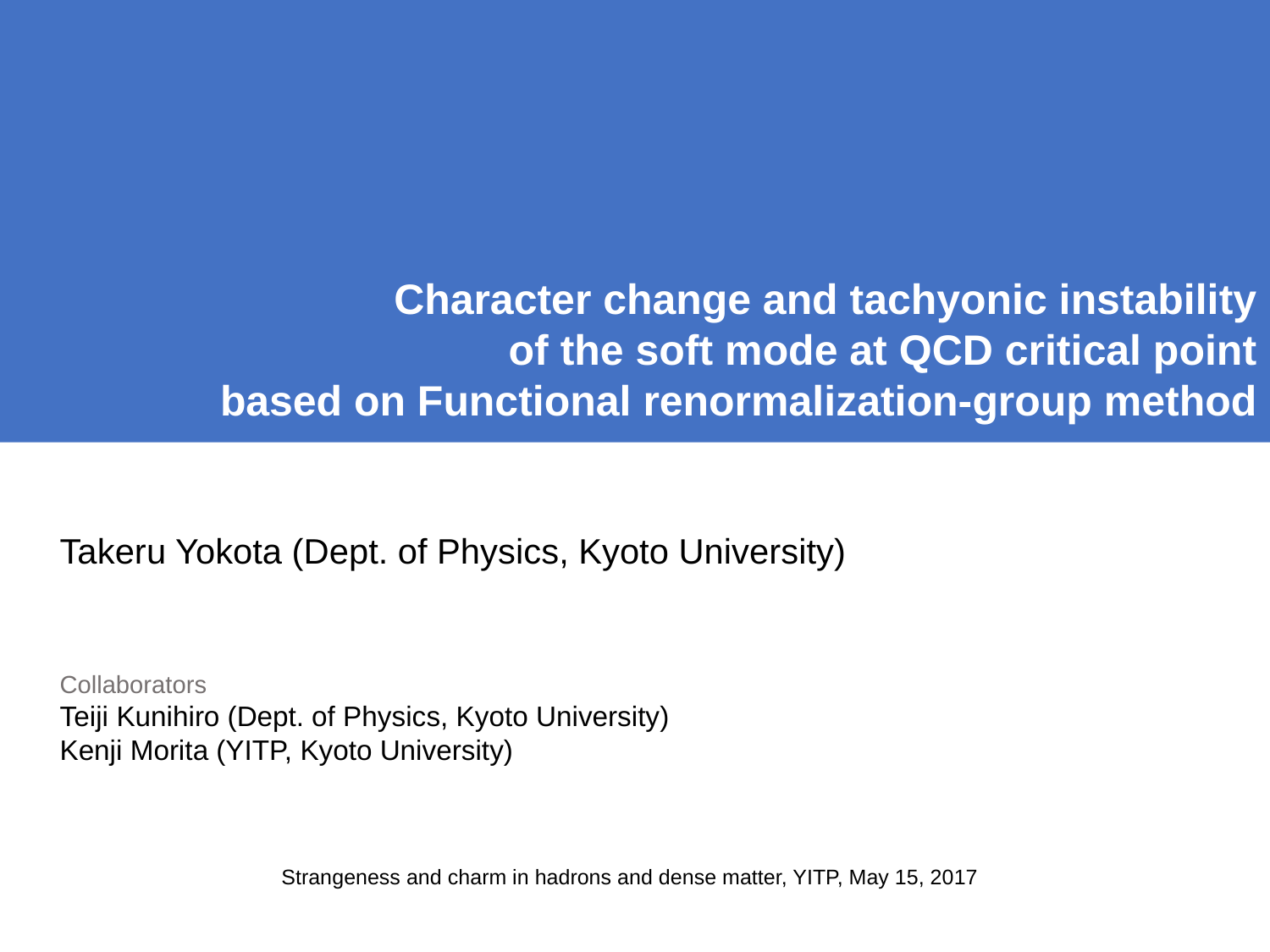

Character change and tachyonic instability
of the soft mode at QCD critical point
based on Functional renormalization-group method
Takeru Yokota (Dept. of Physics, Kyoto University)
Collaborators
Teiji Kunihiro (Dept. of Physics, Kyoto University)
Kenji Morita (YITP, Kyoto University)
Strangeness and charm in hadrons and dense matter, YITP, May 15, 2017